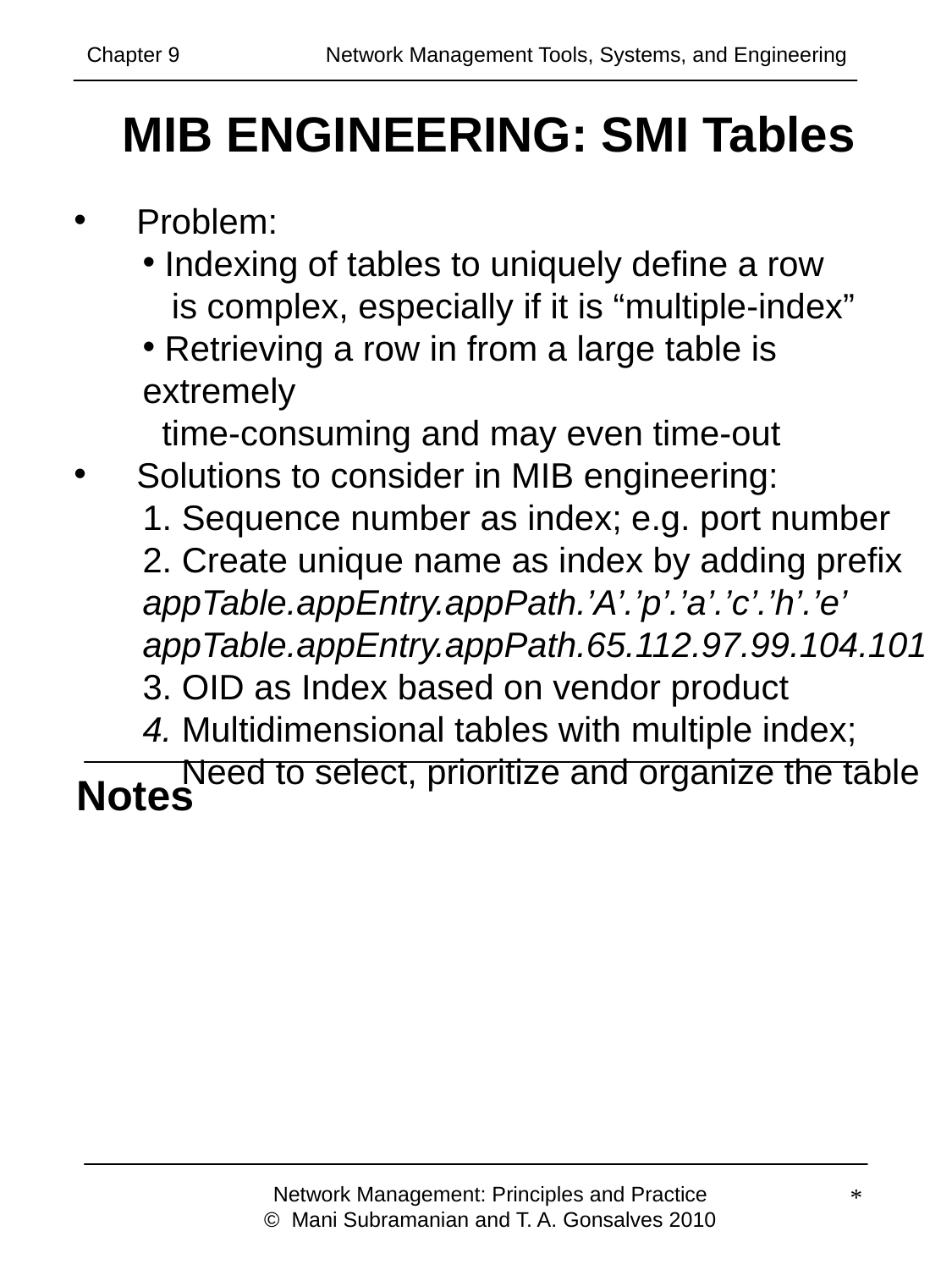

Chapter 9 	                   Network Management Tools, Systems, and Engineering
# MIB ENGINEERING: SMI Tables
 Problem:
 Indexing of tables to uniquely define a row
   is complex, especially if it is “multiple-index”
 Retrieving a row in from a large table is extremely
  time-consuming and may even time-out
 Solutions to consider in MIB engineering:
 Sequence number as index; e.g. port number
 Create unique name as index by adding prefix	appTable.appEntry.appPath.’A’.’p’.’a’.’c’.’h’.’e’
appTable.appEntry.appPath.65.112.97.99.104.101
 OID as Index based on vendor product
 Multidimensional tables with multiple index;
    Need to select, prioritize and organize the table
Notes
Network Management: Principles and Practice
©  Mani Subramanian and T. A. Gonsalves 2010
*